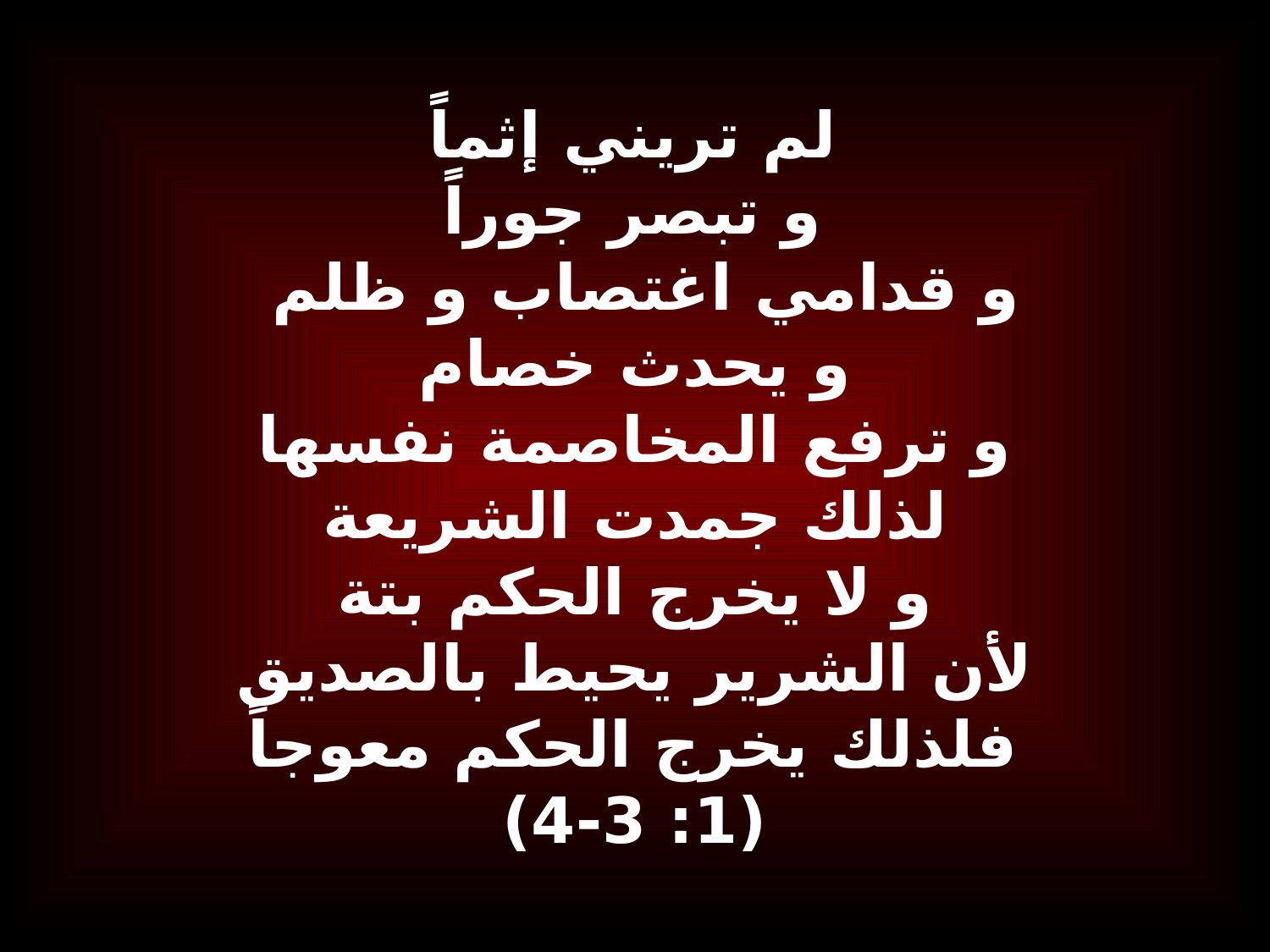

# لم تريني إثماً و تبصر جوراً و قدامي اغتصاب و ظلم و يحدث خصام و ترفع المخاصمة نفسها لذلك جمدت الشريعة و لا يخرج الحكم بتة لأن الشرير يحيط بالصديق فلذلك يخرج الحكم معوجاً (1: 3-4)